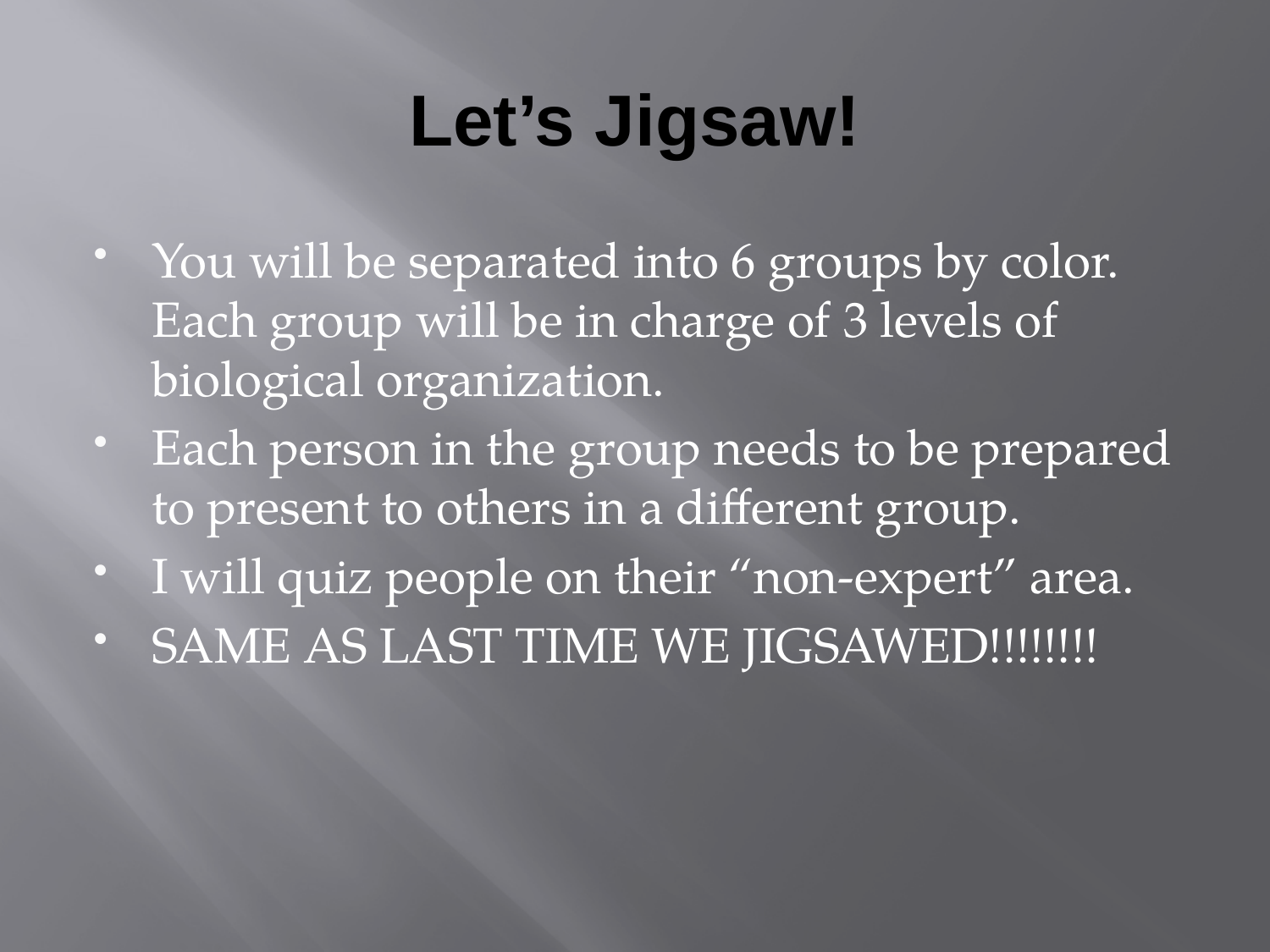

# Let’s Jigsaw!
You will be separated into 6 groups by color.  Each group will be in charge of 3 levels of biological organization.
Each person in the group needs to be prepared to present to others in a different group.
I will quiz people on their “non-expert” area.
SAME AS LAST TIME WE JIGSAWED!!!!!!!!